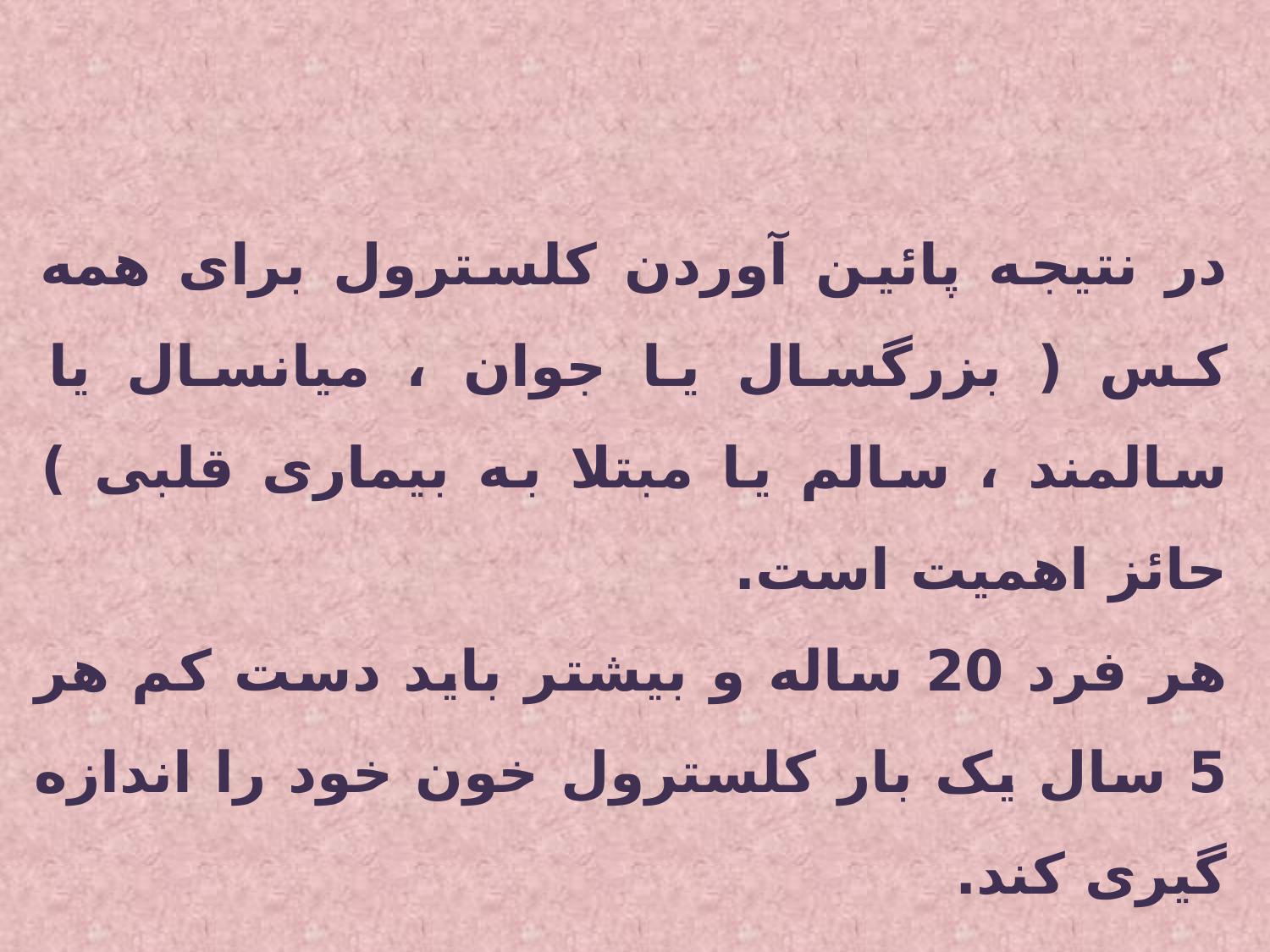

در نتیجه پائین آوردن کلسترول برای همه کس ( بزرگسال یا جوان ، میانسال یا سالمند ، سالم یا مبتلا به بیماری قلبی ) حائز اهمیت است.
هر فرد 20 ساله و بیشتر باید دست کم هر 5 سال یک بار کلسترول خون خود را اندازه گیری کند.